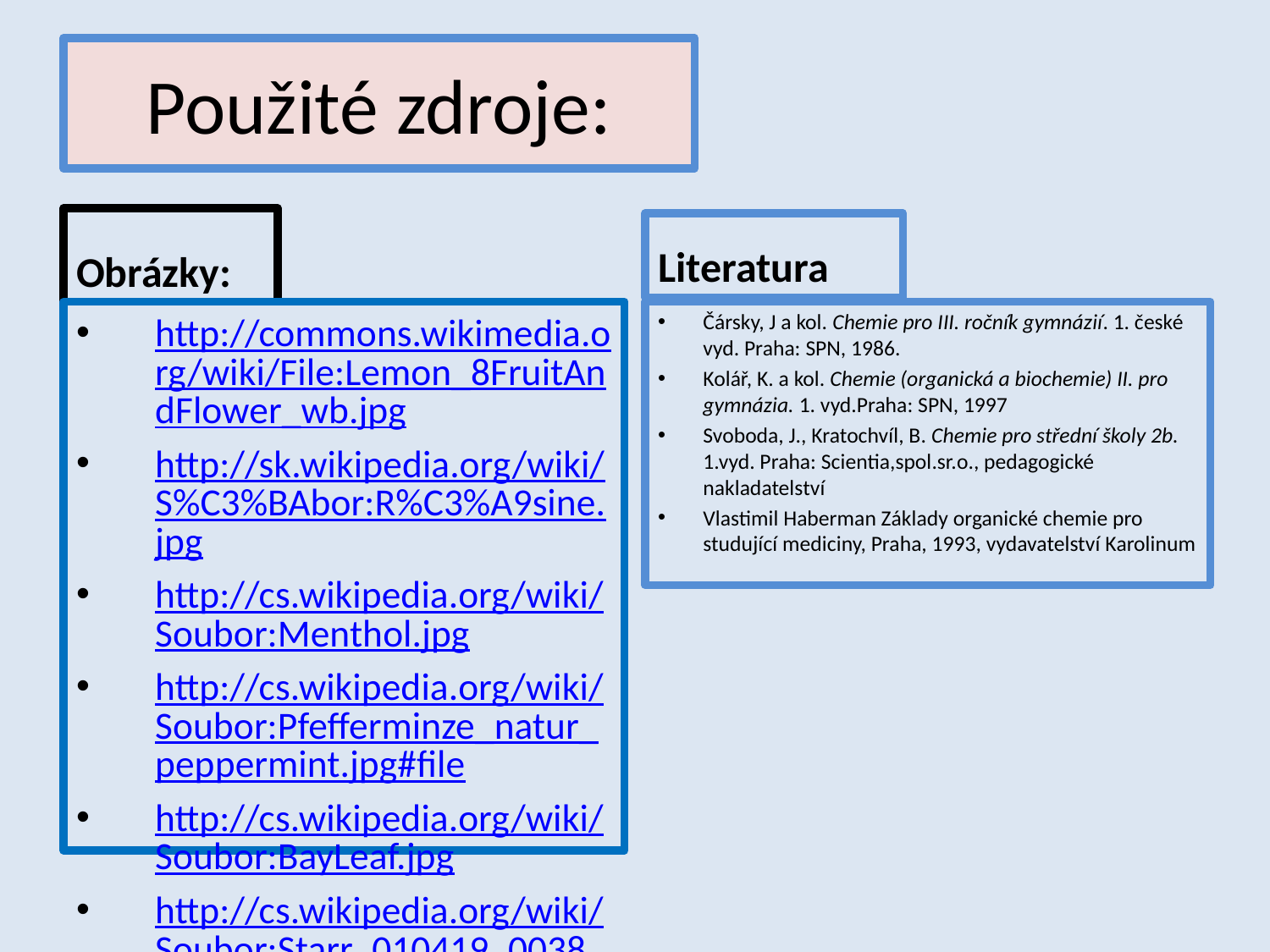

# Použité zdroje:
Obrázky:
Literatura
http://commons.wikimedia.org/wiki/File:Lemon_8FruitAndFlower_wb.jpg
http://sk.wikipedia.org/wiki/S%C3%BAbor:R%C3%A9sine.jpg
http://cs.wikipedia.org/wiki/Soubor:Menthol.jpg
http://cs.wikipedia.org/wiki/Soubor:Pfefferminze_natur_peppermint.jpg#file
http://cs.wikipedia.org/wiki/Soubor:BayLeaf.jpg
http://cs.wikipedia.org/wiki/Soubor:Starr_010419_0038_cinnamomum_camphora.jpg
http://cs.wikipedia.org/wiki/Soubor:Rosa_canina_flower_Luc_Viatour.JPG
http://commons.wikimedia.org/wiki/File:Dharavandhoo_Thila_-_Hanifaru_Bay_Sharks.jpg?uselang=cs
http://cs.wikipedia.org/wiki/Soubor:Latex_dripping.JPG
http://cs.wikipedia.org/wiki/Soubor:Rubber_tree_leaves.JPG

Čársky, J a kol. Chemie pro III. ročník gymnázií. 1. české vyd. Praha: SPN, 1986.
Kolář, K. a kol. Chemie (organická a biochemie) II. pro gymnázia. 1. vyd.Praha: SPN, 1997
Svoboda, J., Kratochvíl, B. Chemie pro střední školy 2b. 1.vyd. Praha: Scientia,spol.sr.o., pedagogické nakladatelství
Vlastimil Haberman Základy organické chemie pro studující mediciny, Praha, 1993, vydavatelství Karolinum